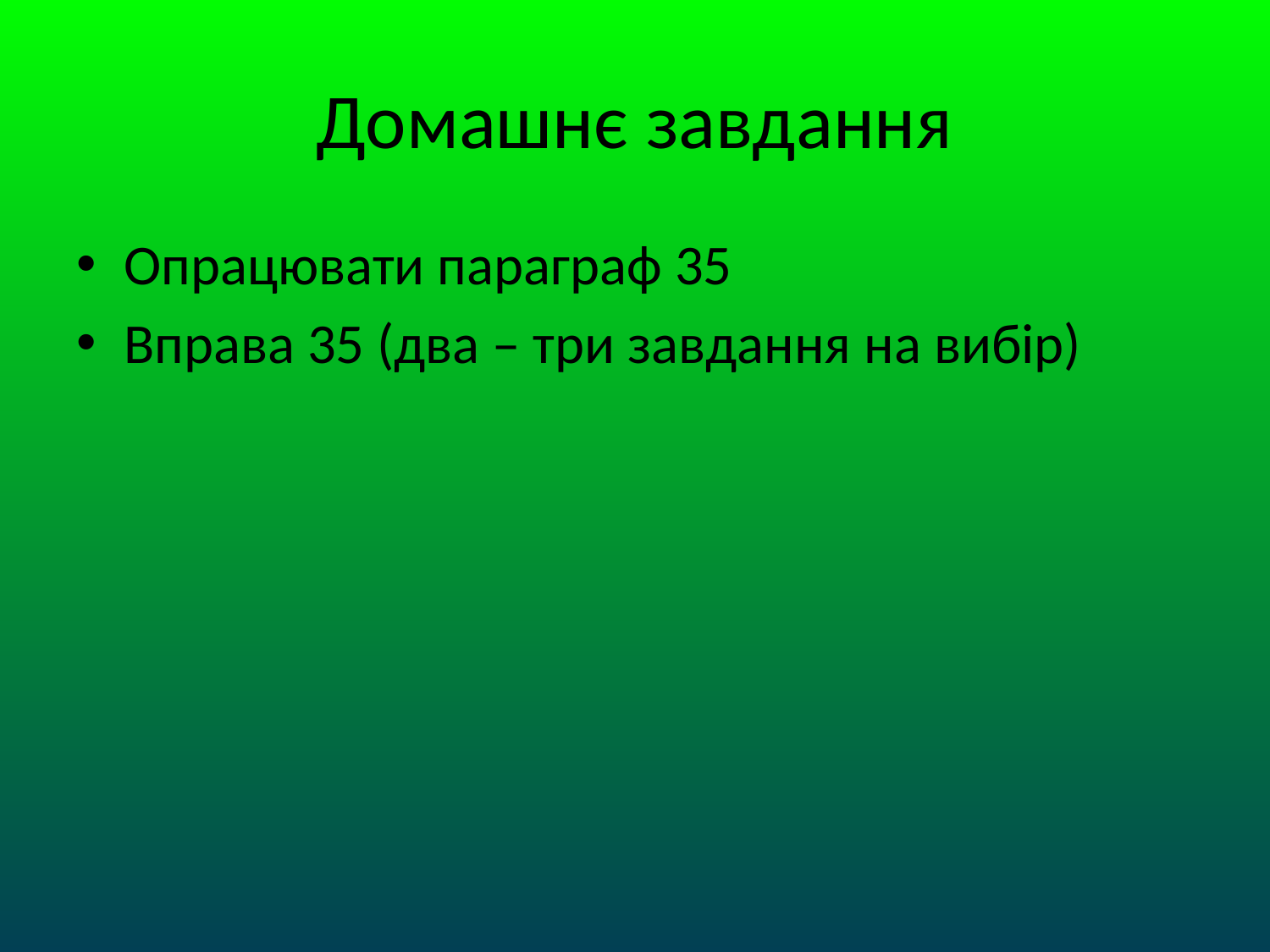

# Домашнє завдання
Опрацювати параграф 35
Вправа 35 (два – три завдання на вибір)